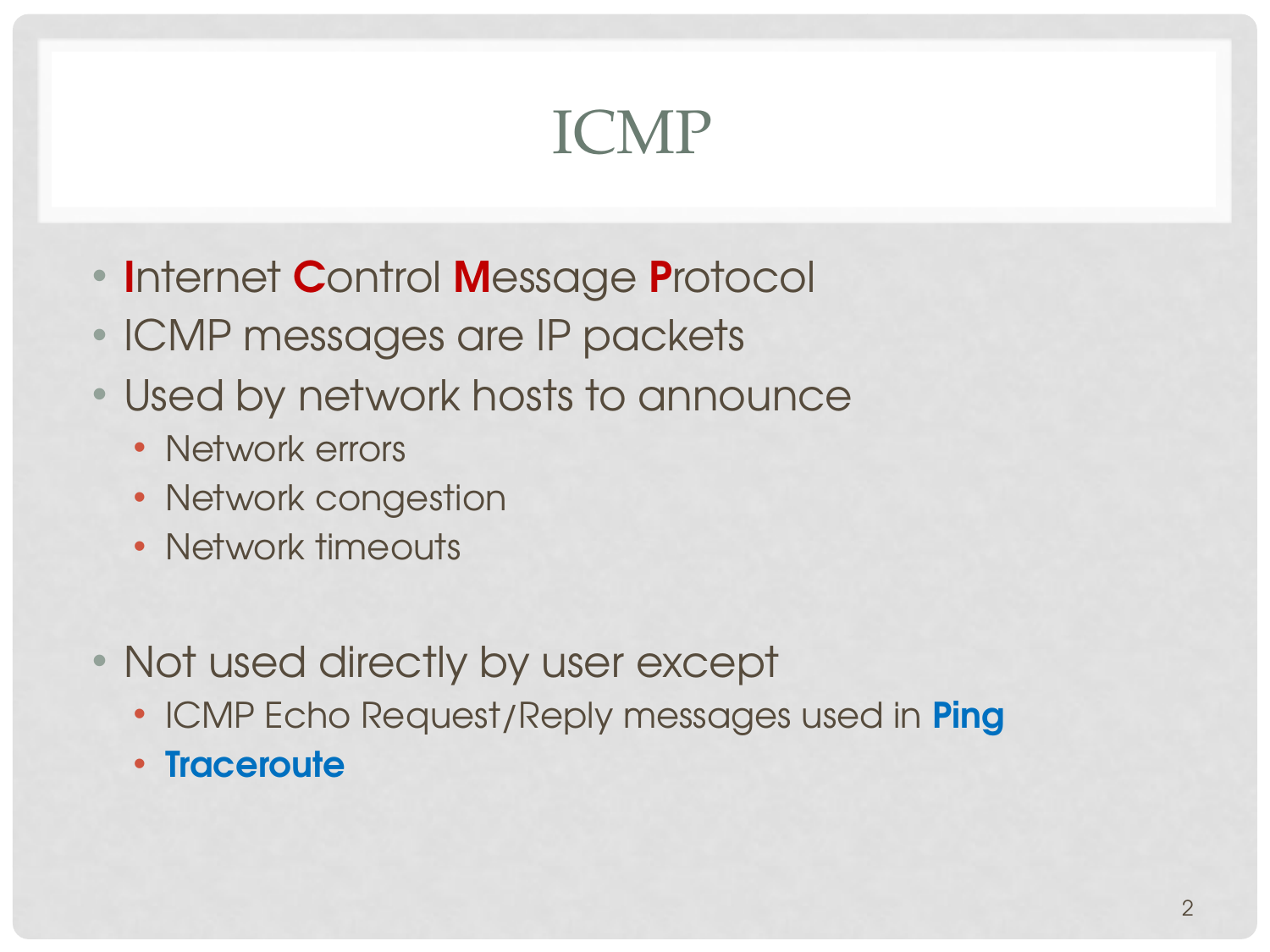

# ICMP
Internet Control Message Protocol
ICMP messages are IP packets
Used by network hosts to announce
Network errors
Network congestion
Network timeouts

Not used directly by user except
ICMP Echo Request/Reply messages used in Ping
Traceroute

2